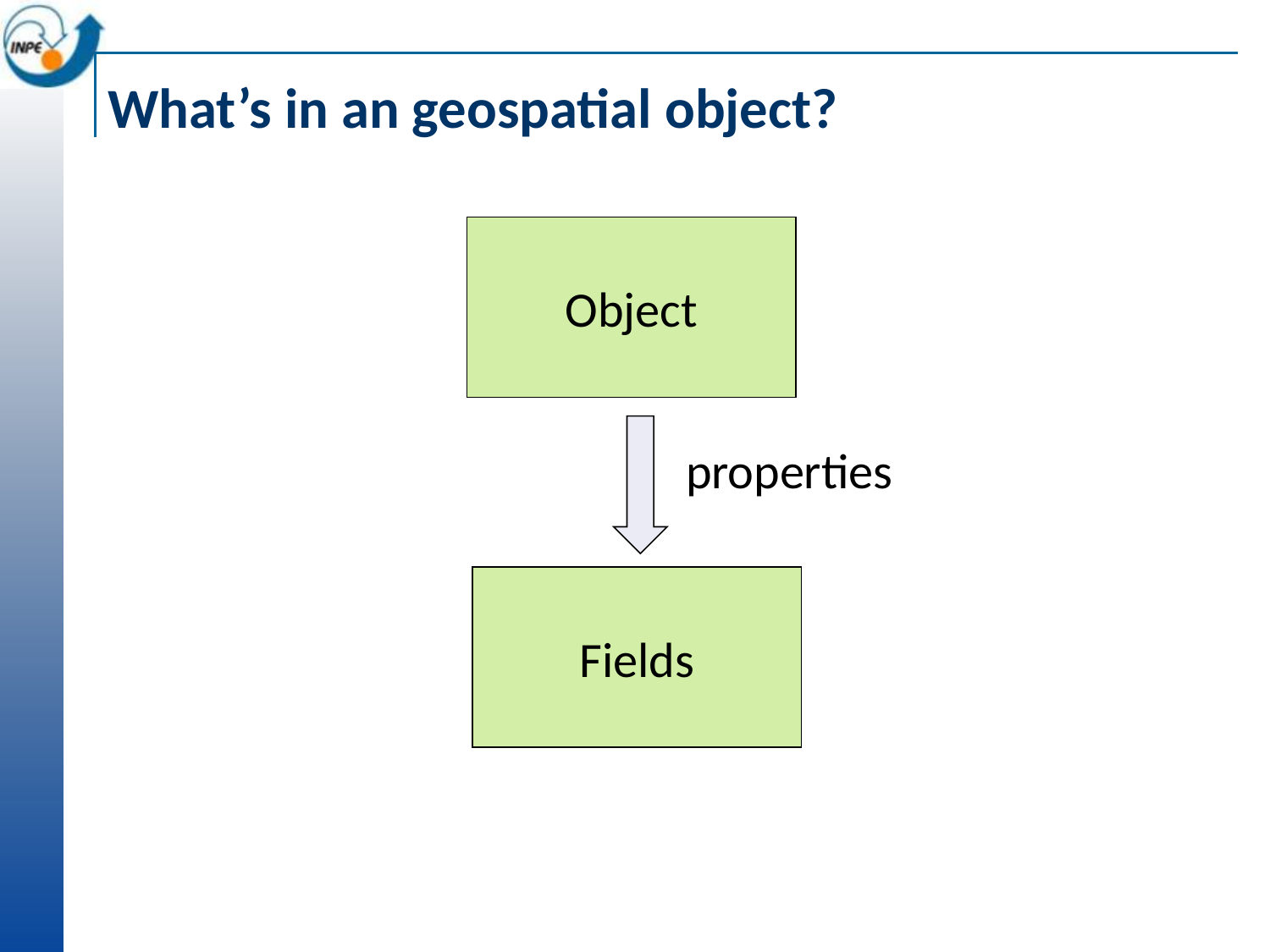

# What’s in an geospatial object?
Object

properties
Fields